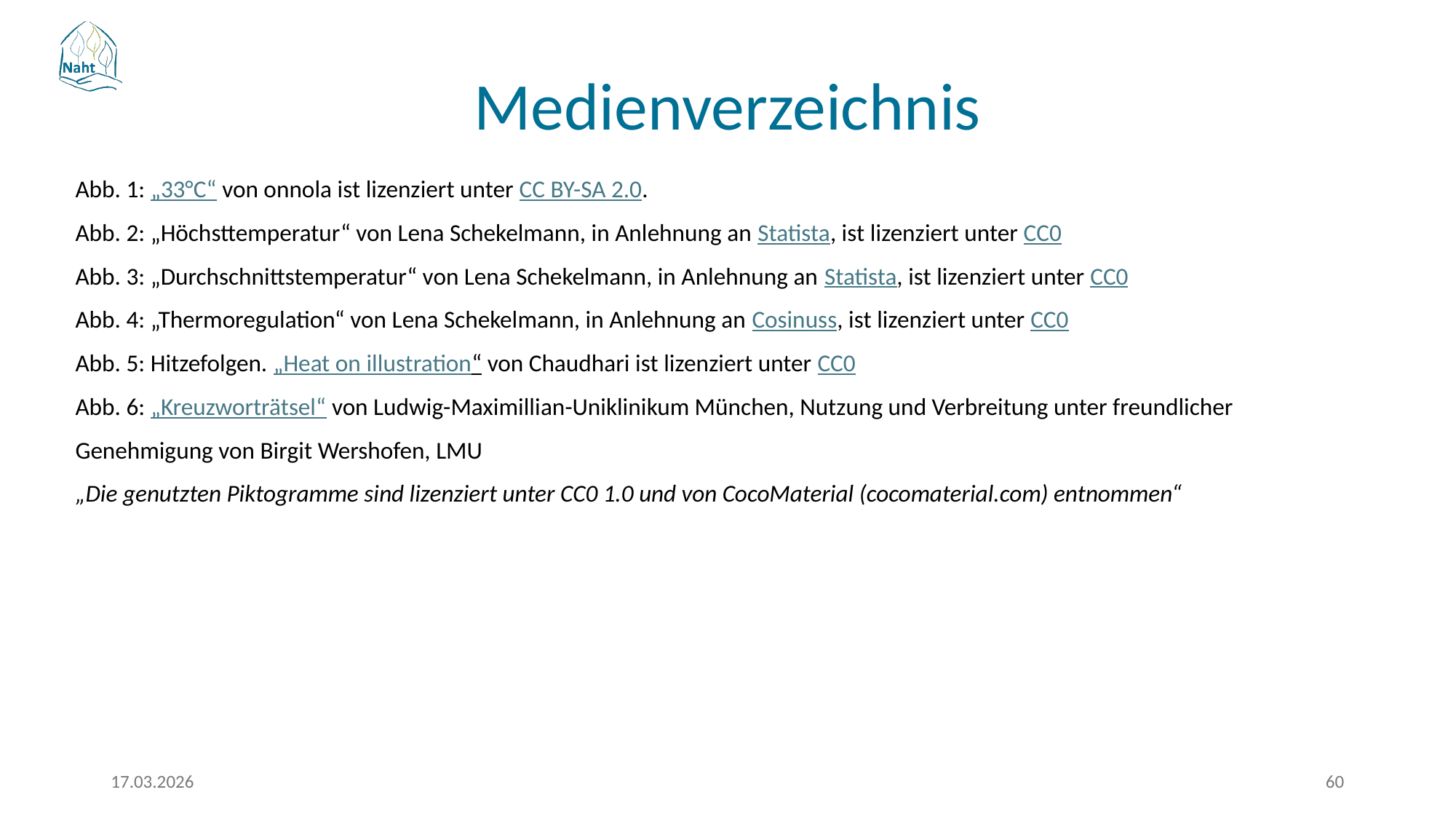

# Medienverzeichnis
Abb. 1: „33°C“ von onnola ist lizenziert unter CC BY-SA 2.0.
Abb. 2: „Höchsttemperatur“ von Lena Schekelmann, in Anlehnung an Statista, ist lizenziert unter CC0
Abb. 3: „Durchschnittstemperatur“ von Lena Schekelmann, in Anlehnung an Statista, ist lizenziert unter CC0
Abb. 4: „Thermoregulation“ von Lena Schekelmann, in Anlehnung an Cosinuss, ist lizenziert unter CC0
Abb. 5: Hitzefolgen. „Heat on illustration“ von Chaudhari ist lizenziert unter CC0
Abb. 6: „Kreuzworträtsel“ von Ludwig-Maximillian-Uniklinikum München, Nutzung und Verbreitung unter freundlicher Genehmigung von Birgit Wershofen, LMU
„Die genutzten Piktogramme sind lizenziert unter CC0 1.0 und von CocoMaterial (cocomaterial.com) entnommen“

17.03.2026
60